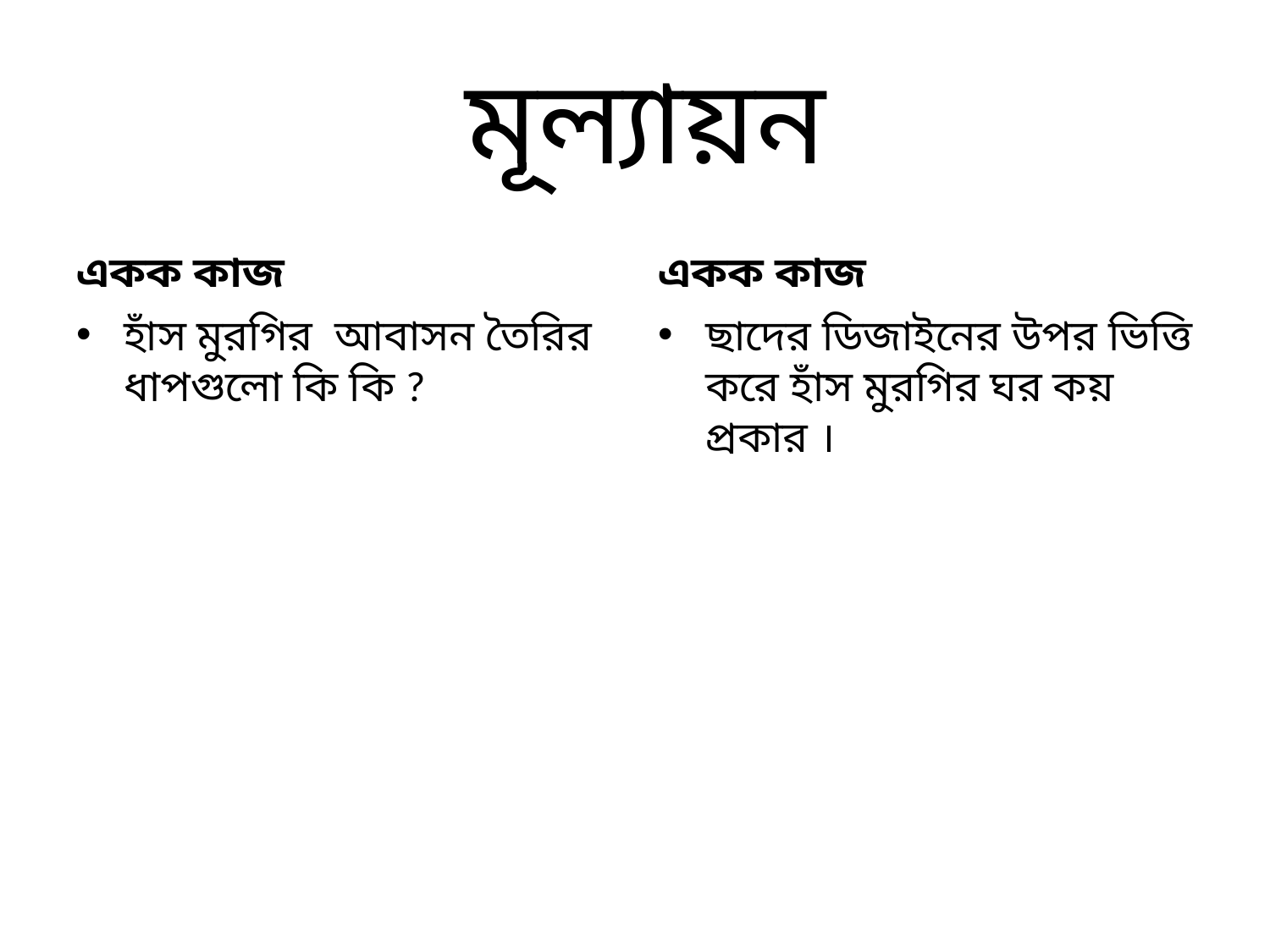

# মূল্যায়ন
একক কাজ
একক কাজ
হাঁস মুরগির  আবাসন তৈরির ধাপগুলো কি কি ?
ছাদের ডিজাইনের উপর ভিত্তি করে হাঁস মুরগির ঘর কয় প্রকার ।